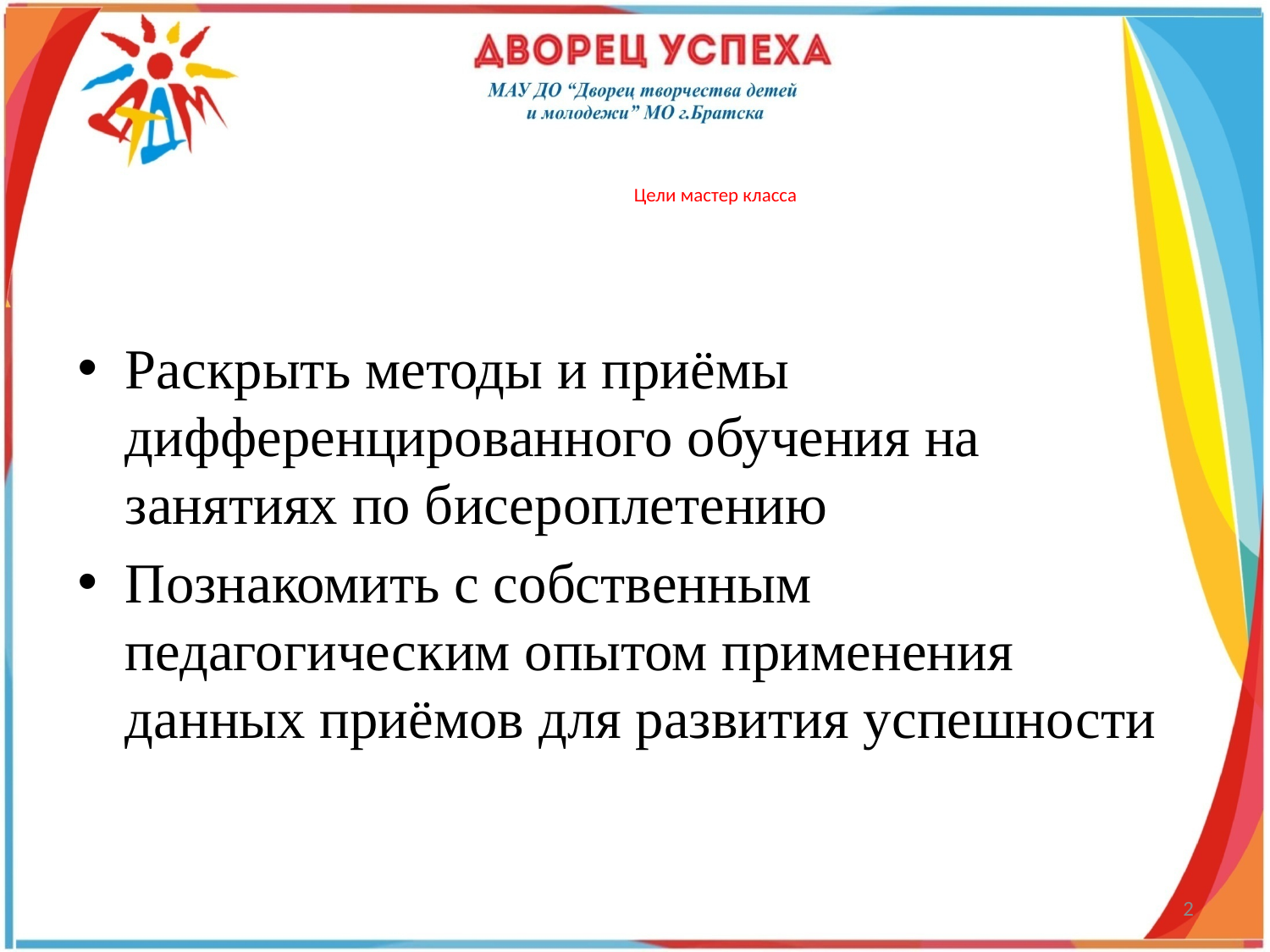

# Цели мастер класса
Раскрыть методы и приёмы дифференцированного обучения на занятиях по бисероплетению
Познакомить с собственным педагогическим опытом применения данных приёмов для развития успешности
2